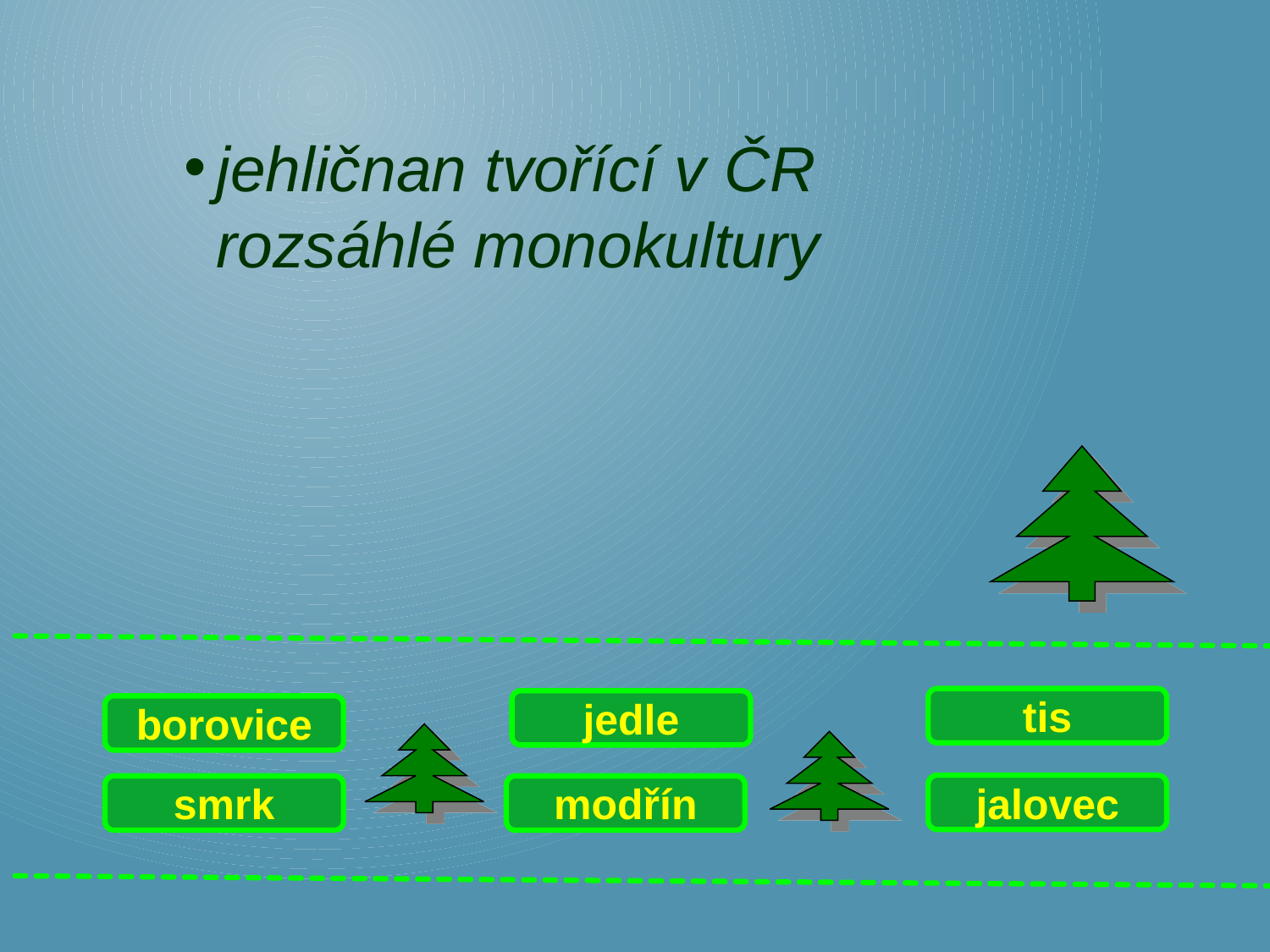

jehličnan tvořící v ČR rozsáhlé monokultury

tis
jedle
borovice

jalovec
modřín
smrk